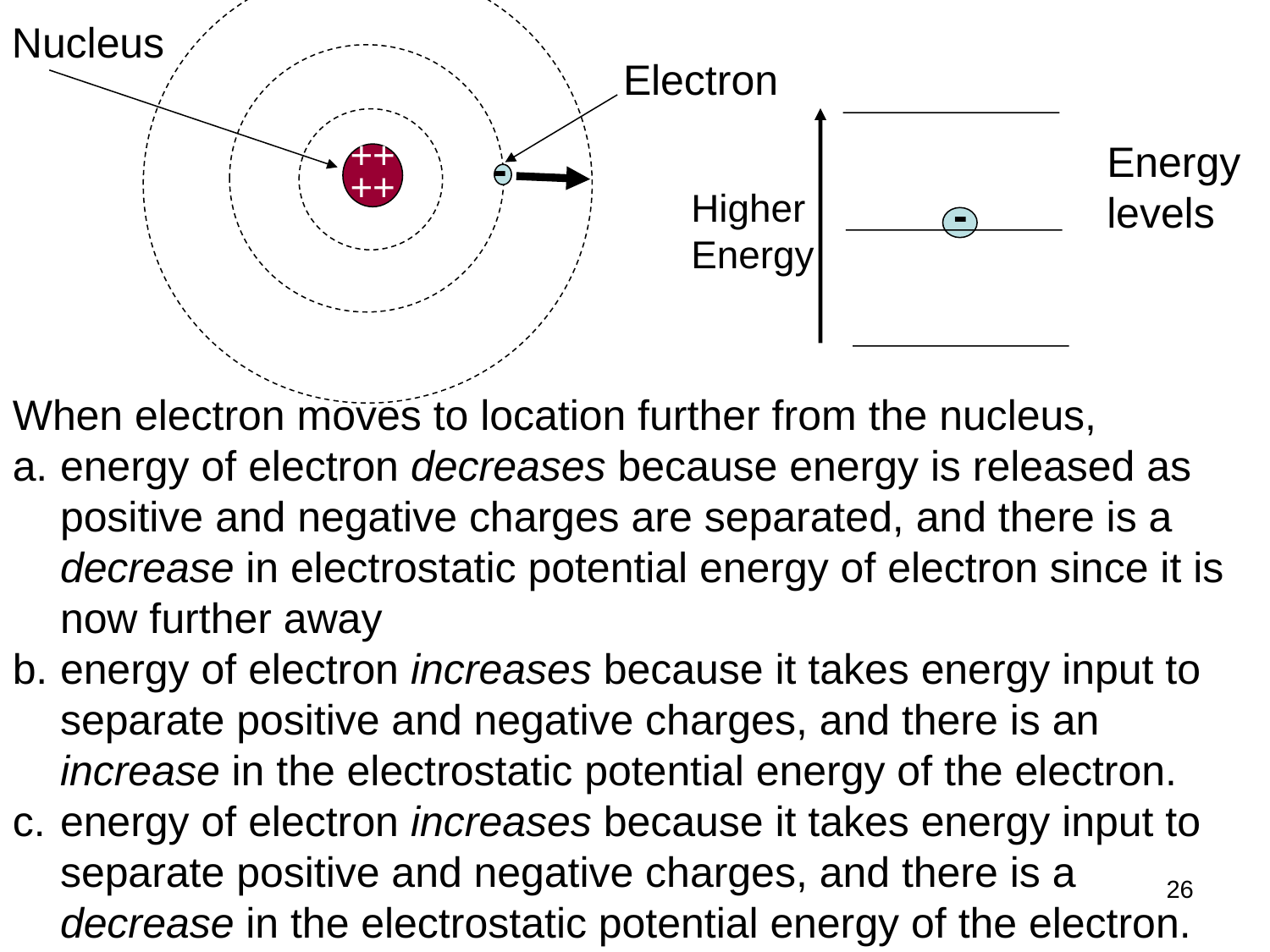

Nucleus

 Electron

Energy
levels
-
++
++

Higher
Energy
-

When electron moves to location further from the nucleus,
energy of electron decreases because energy is released as positive and negative charges are separated, and there is a decrease in electrostatic potential energy of electron since it is now further away
energy of electron increases because it takes energy input to separate positive and negative charges, and there is an increase in the electrostatic potential energy of the electron.
energy of electron increases because it takes energy input to separate positive and negative charges, and there is a decrease in the electrostatic potential energy of the electron.
26